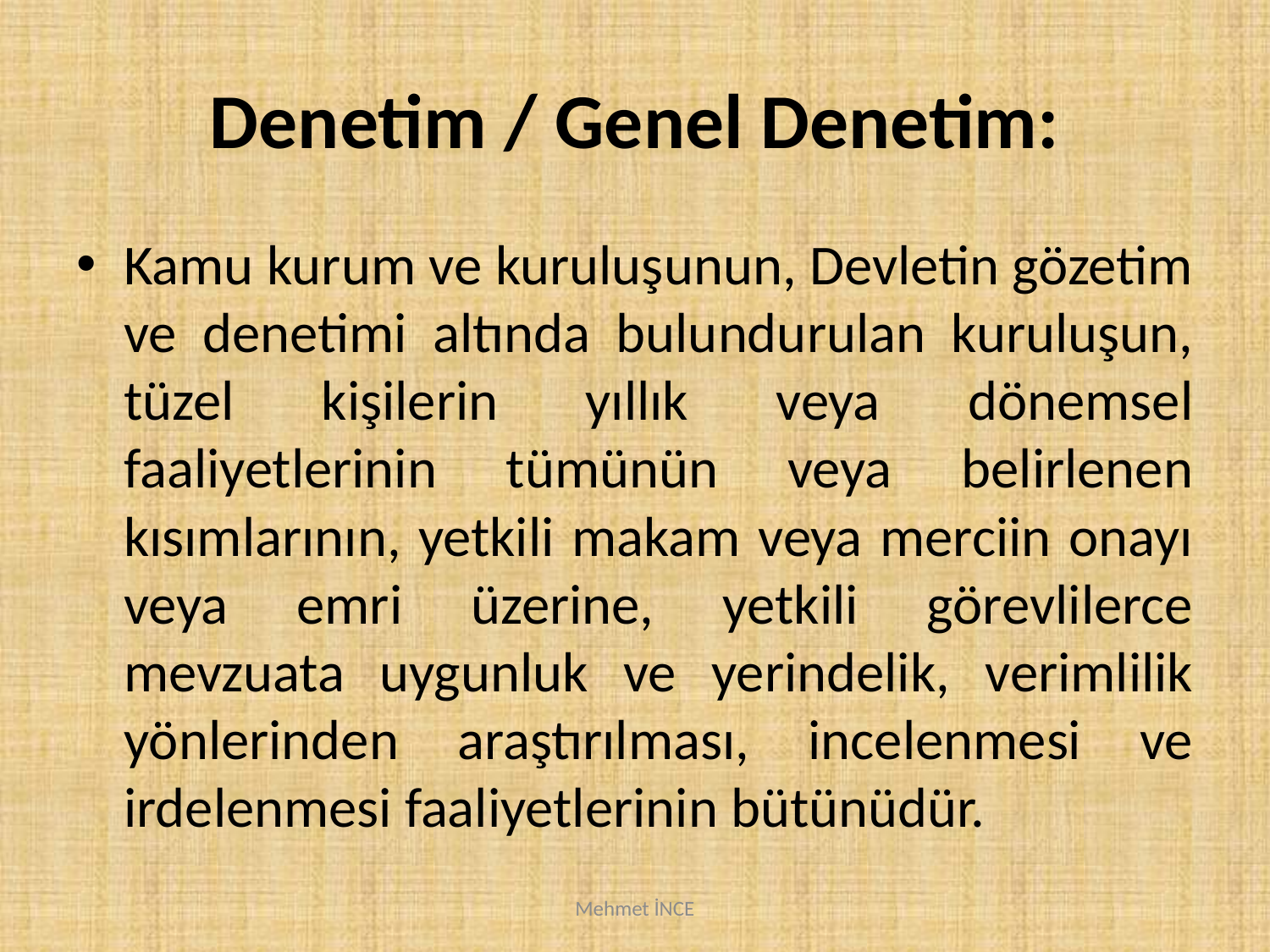

# Denetim / Genel Denetim:
Kamu kurum ve kuruluşunun, Devletin gözetim ve denetimi altında bulundurulan kuruluşun, tüzel kişilerin yıllık veya dönemsel faaliyetlerinin tümünün veya belirlenen kısımlarının, yetkili makam veya merciin onayı veya emri üzerine, yetkili görevlilerce mevzuata uygunluk ve yerindelik, verimlilik yönlerinden araştırılması, incelenmesi ve irdelenmesi faaliyetlerinin bütünüdür.
Mehmet İNCE